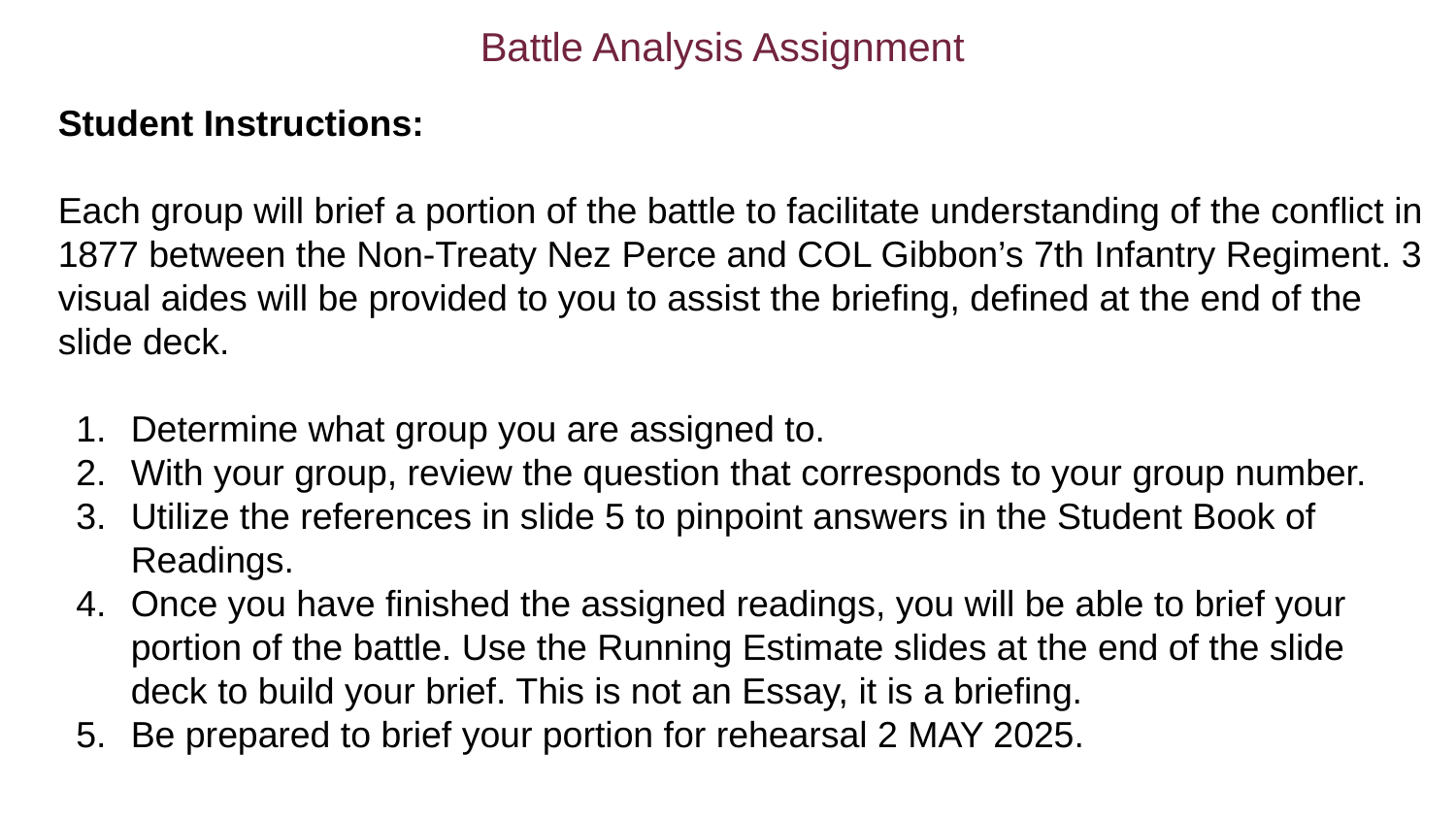

# Battle Analysis Assignment
Student Instructions:

Each group will brief a portion of the battle to facilitate understanding of the conflict in 1877 between the Non-Treaty Nez Perce and COL Gibbon’s 7th Infantry Regiment. 3 visual aides will be provided to you to assist the briefing, defined at the end of the slide deck.

Determine what group you are assigned to.
With your group, review the question that corresponds to your group number.
Utilize the references in slide 5 to pinpoint answers in the Student Book of Readings.
Once you have finished the assigned readings, you will be able to brief your portion of the battle. Use the Running Estimate slides at the end of the slide deck to build your brief. This is not an Essay, it is a briefing.
Be prepared to brief your portion for rehearsal 2 MAY 2025.